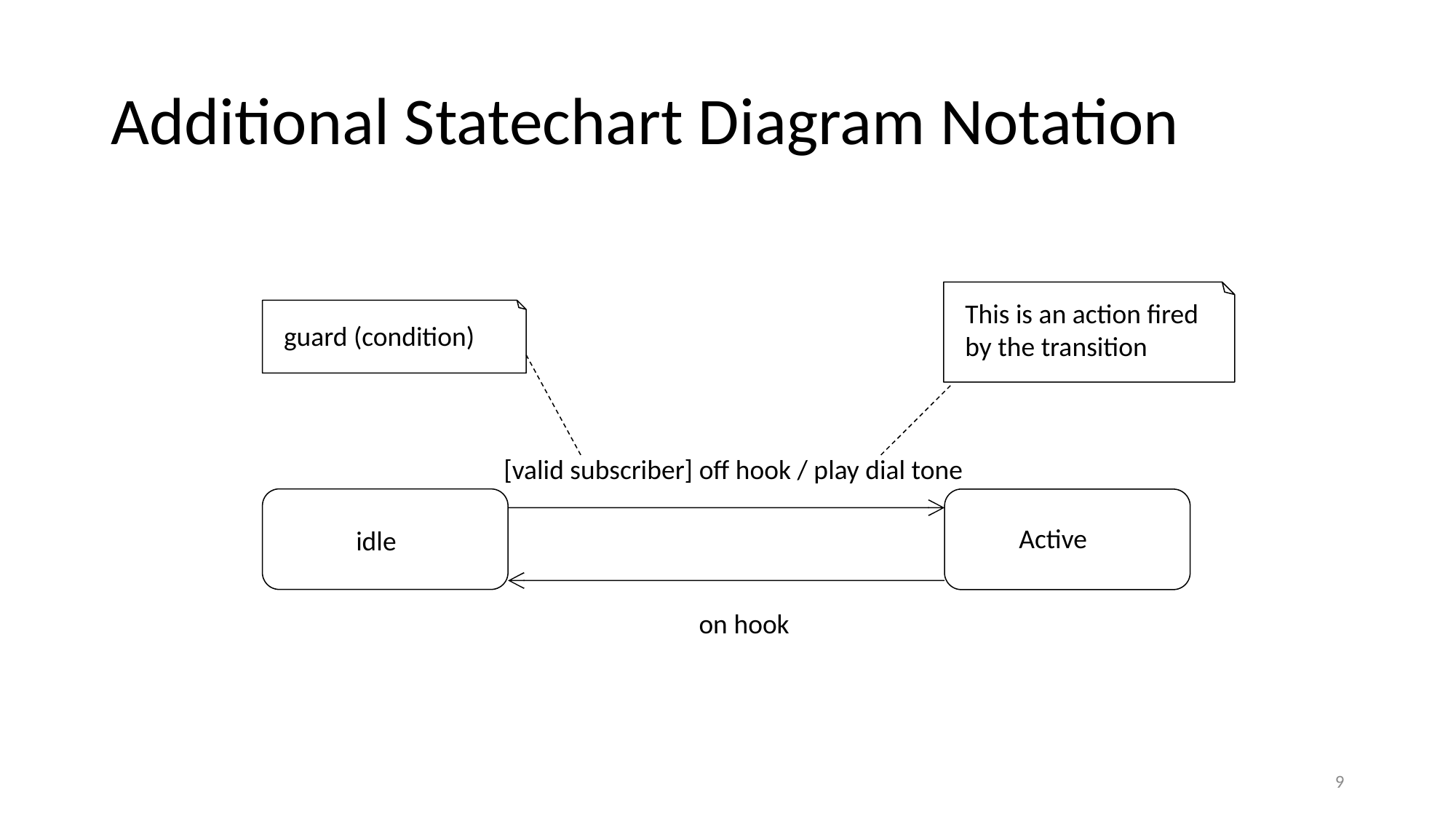

# Additional Statechart Diagram Notation

This is an action fired
by the transition

guard (condition)

[valid subscriber] off hook / play dial tone

Active
idle

on hook
9